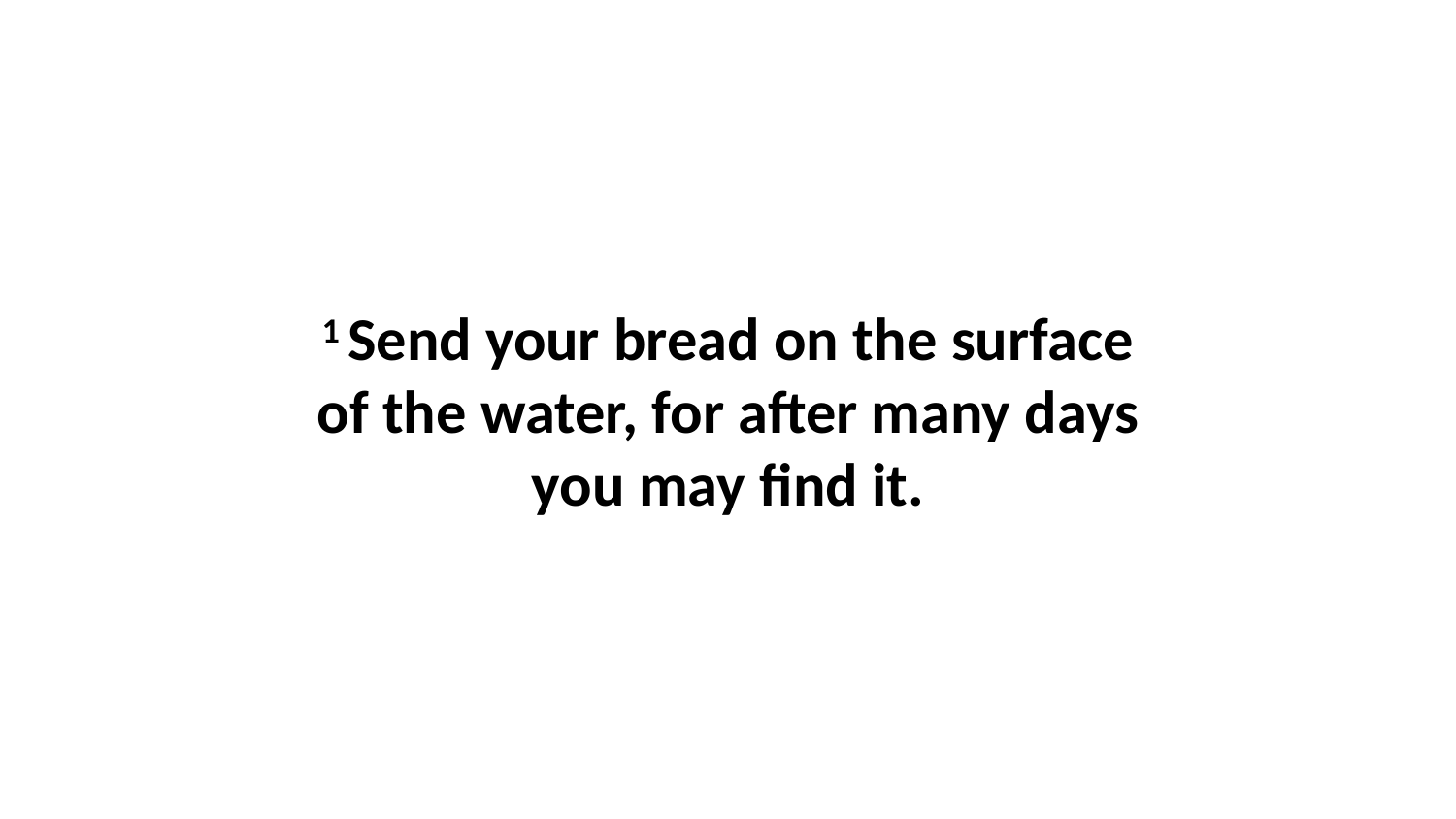

1 Send your bread on the surface of the water, for after many days you may find it.